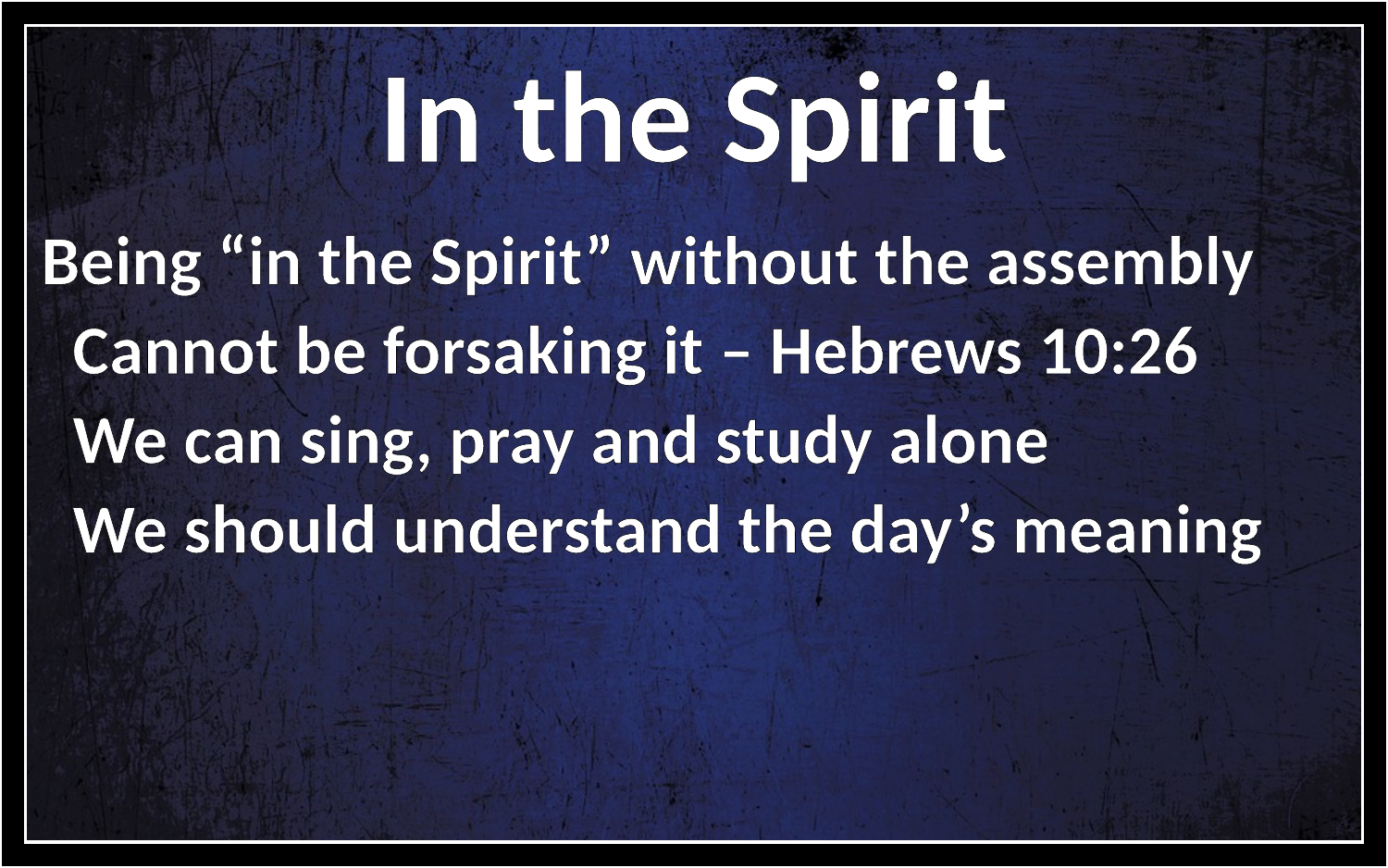

In the Spirit
Being “in the Spirit” without the assembly
  Cannot be forsaking it – Hebrews 10:26
  We can sing, pray and study alone
  We should understand the day’s meaning